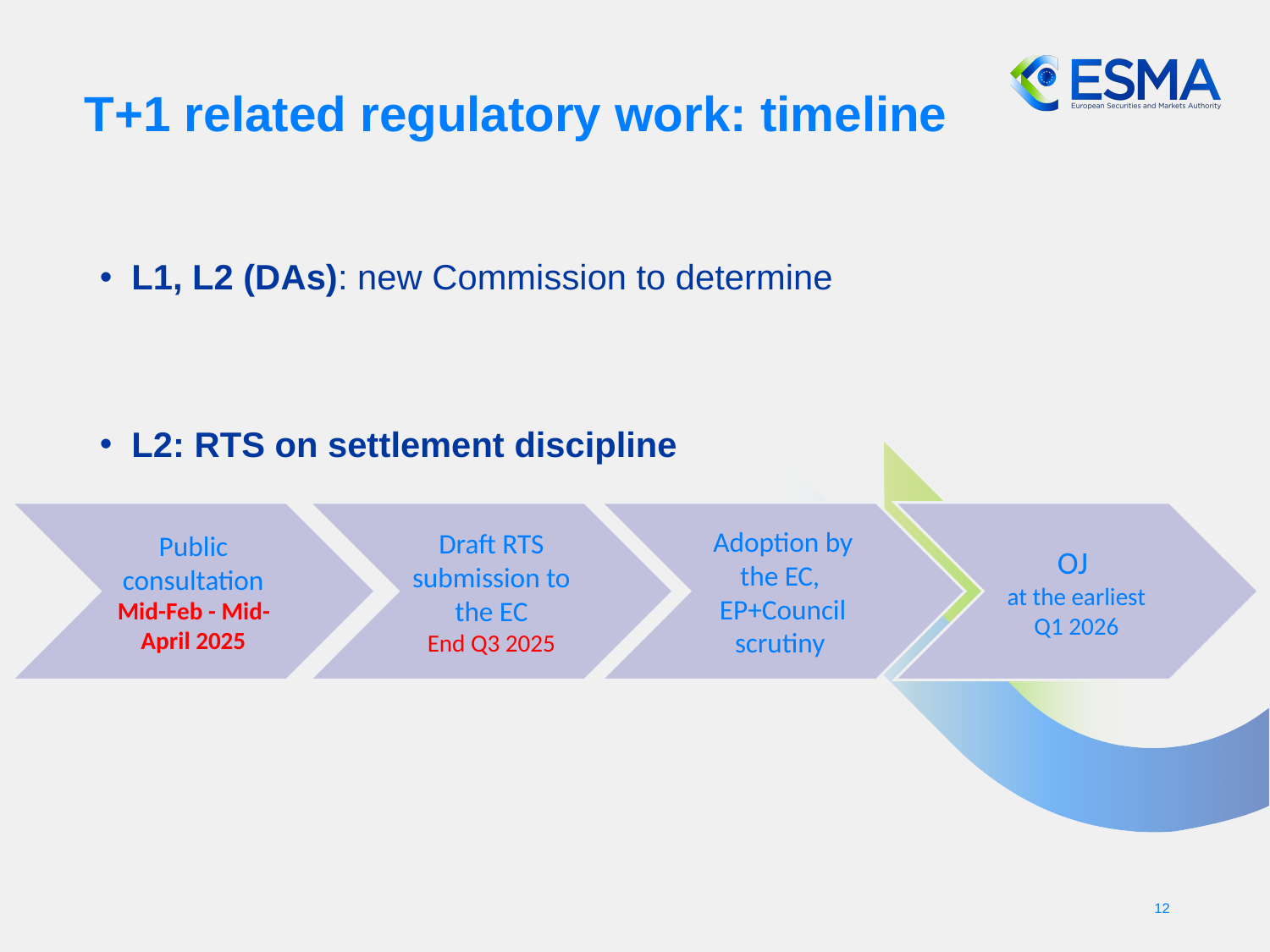

# T+1 related regulatory work: timeline

L1, L2 (DAs): new Commission to determine

L2: RTS on settlement discipline

Public consultation
Mid-Feb - Mid-April 2025
Draft RTS submission to the EC
End Q3 2025
Adoption by the EC,
EP+Council scrutiny
OJ
at the earliest Q1 2026

12